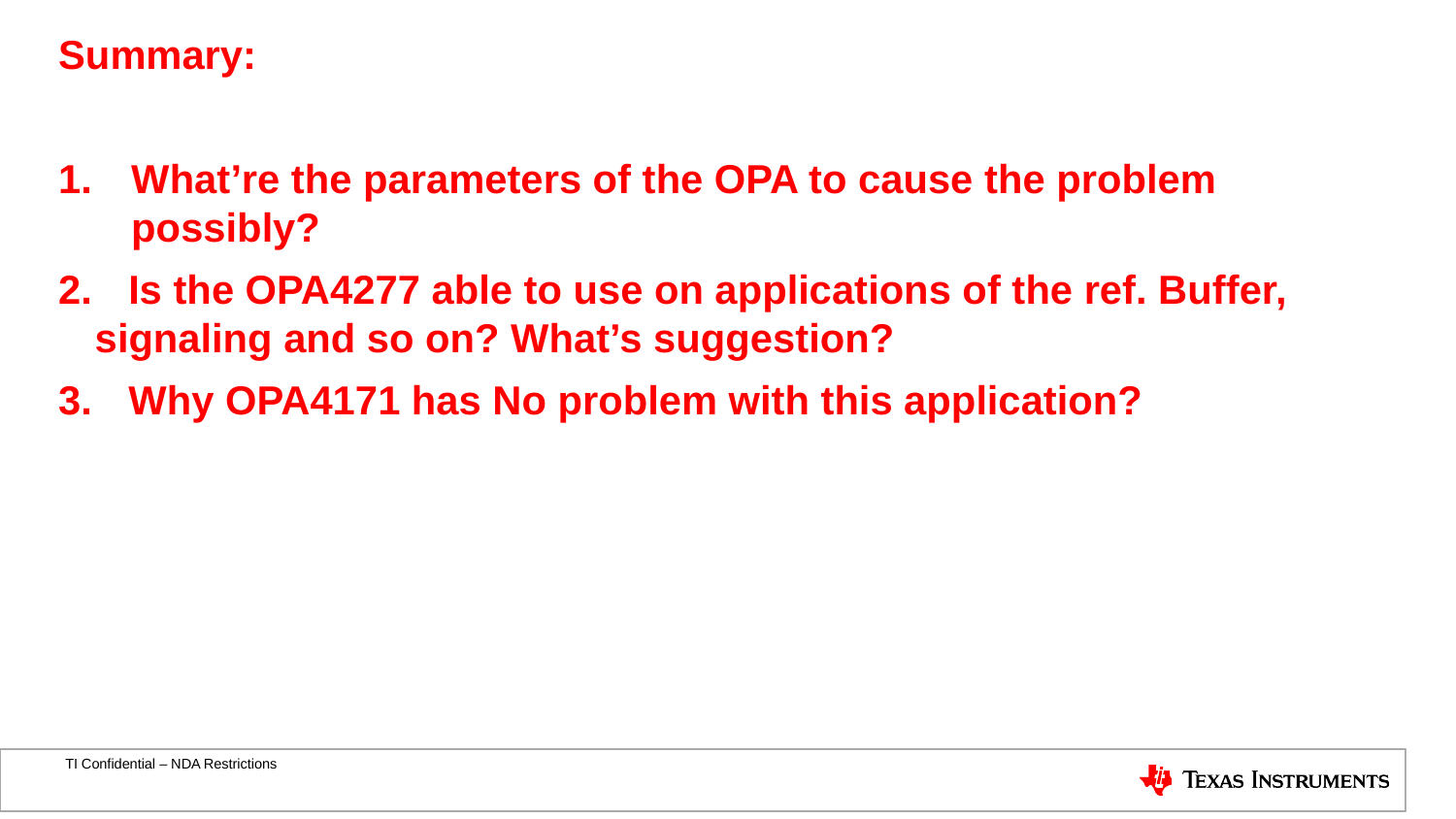

Summary:

What’re the parameters of the OPA to cause the problem possibly?
   Is the OPA4277 able to use on applications of the ref. Buffer, signaling and so on? What’s suggestion?
   Why OPA4171 has No problem with this application?